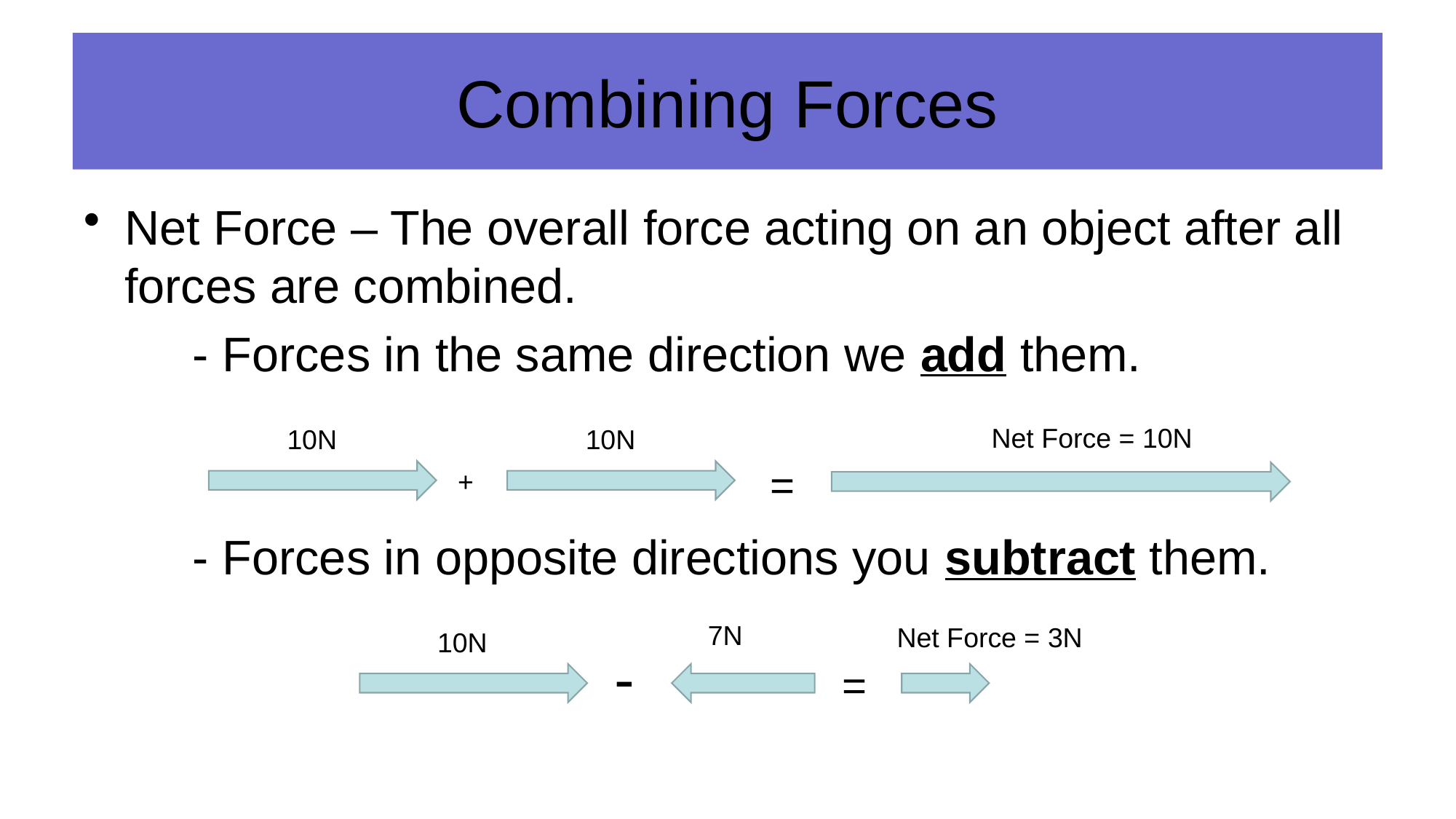

# Combining Forces
Net Force – The overall force acting on an object after all forces are combined.
	- Forces in the same direction we add them.

	- Forces in opposite directions you subtract them.
Net Force = 10N
10N
10N
=
+

7N
Net Force = 3N
10N
-
=